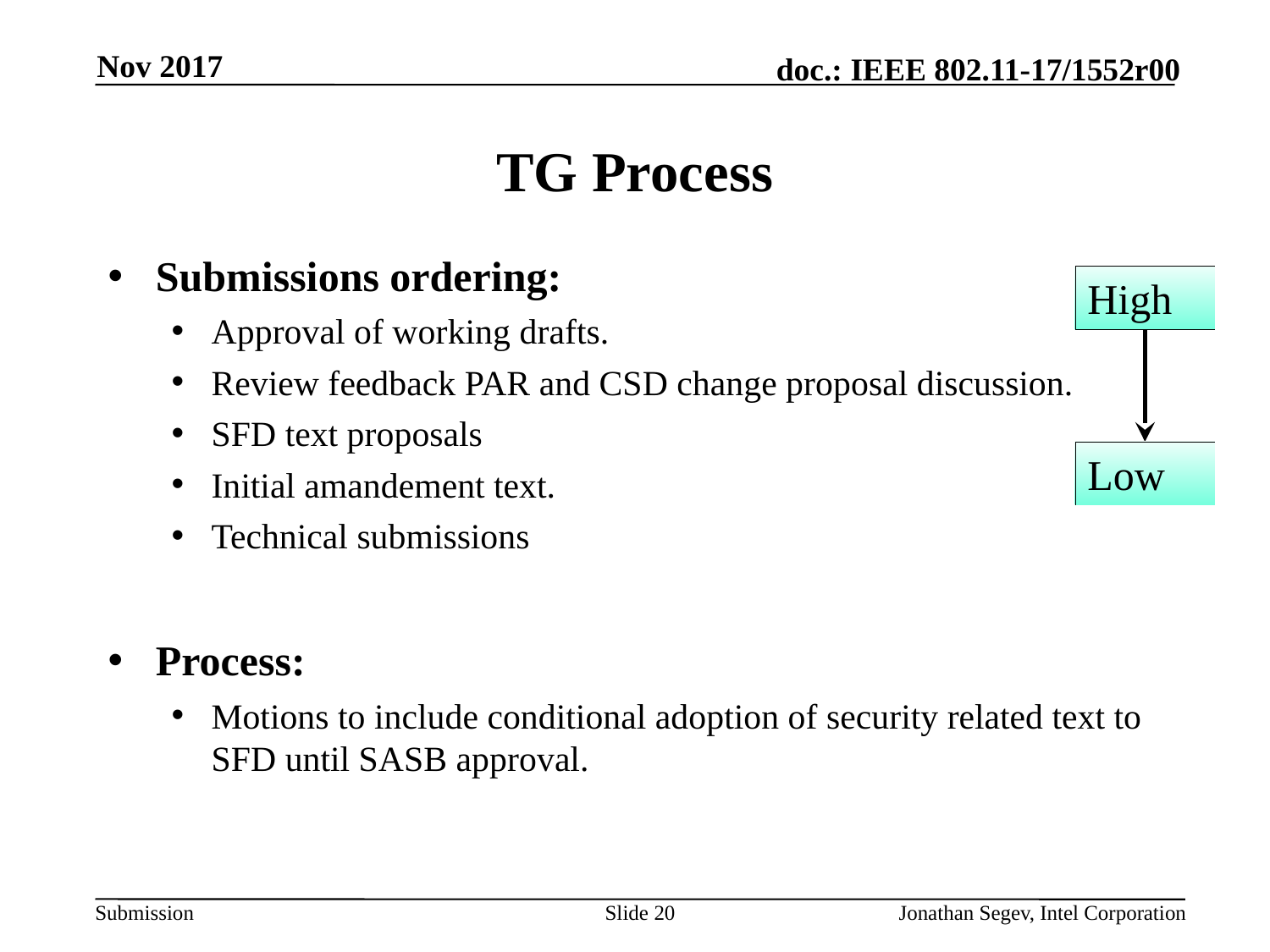

Nov 2017
# TG Process
Submissions ordering:
Approval of working drafts.
Review feedback PAR and CSD change proposal discussion.
SFD text proposals
Initial amandement text.
Technical submissions

Process:
Motions to include conditional adoption of security related text to SFD until SASB approval.

High
Low
Slide 20
Jonathan Segev, Intel Corporation